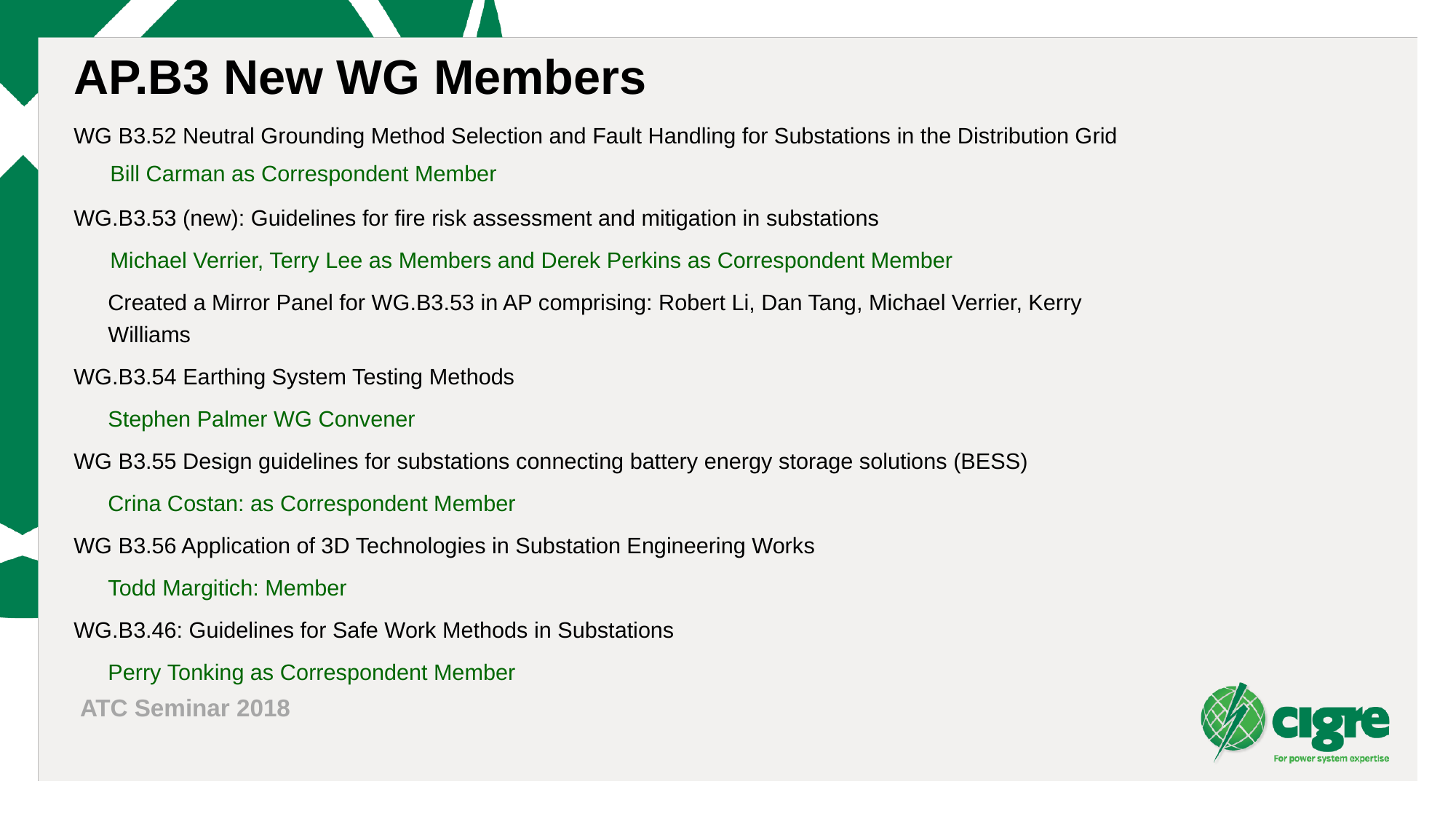

AP.B3 New WG Members
WG B3.52 Neutral Grounding Method Selection and Fault Handling for Substations in the Distribution Grid
	Bill Carman as Correspondent Member
WG.B3.53 (new): Guidelines for fire risk assessment and mitigation in substations
	Michael Verrier, Terry Lee as Members and Derek Perkins as Correspondent Member
	Created a Mirror Panel for WG.B3.53 in AP comprising: Robert Li, Dan Tang, Michael Verrier, Kerry Williams
WG.B3.54 Earthing System Testing Methods
	Stephen Palmer WG Convener
WG B3.55 Design guidelines for substations connecting battery energy storage solutions (BESS)
	Crina Costan: as Correspondent Member
WG B3.56 Application of 3D Technologies in Substation Engineering Works
	Todd Margitich: Member
WG.B3.46: Guidelines for Safe Work Methods in Substations
	Perry Tonking as Correspondent Member

ATC Seminar 2018